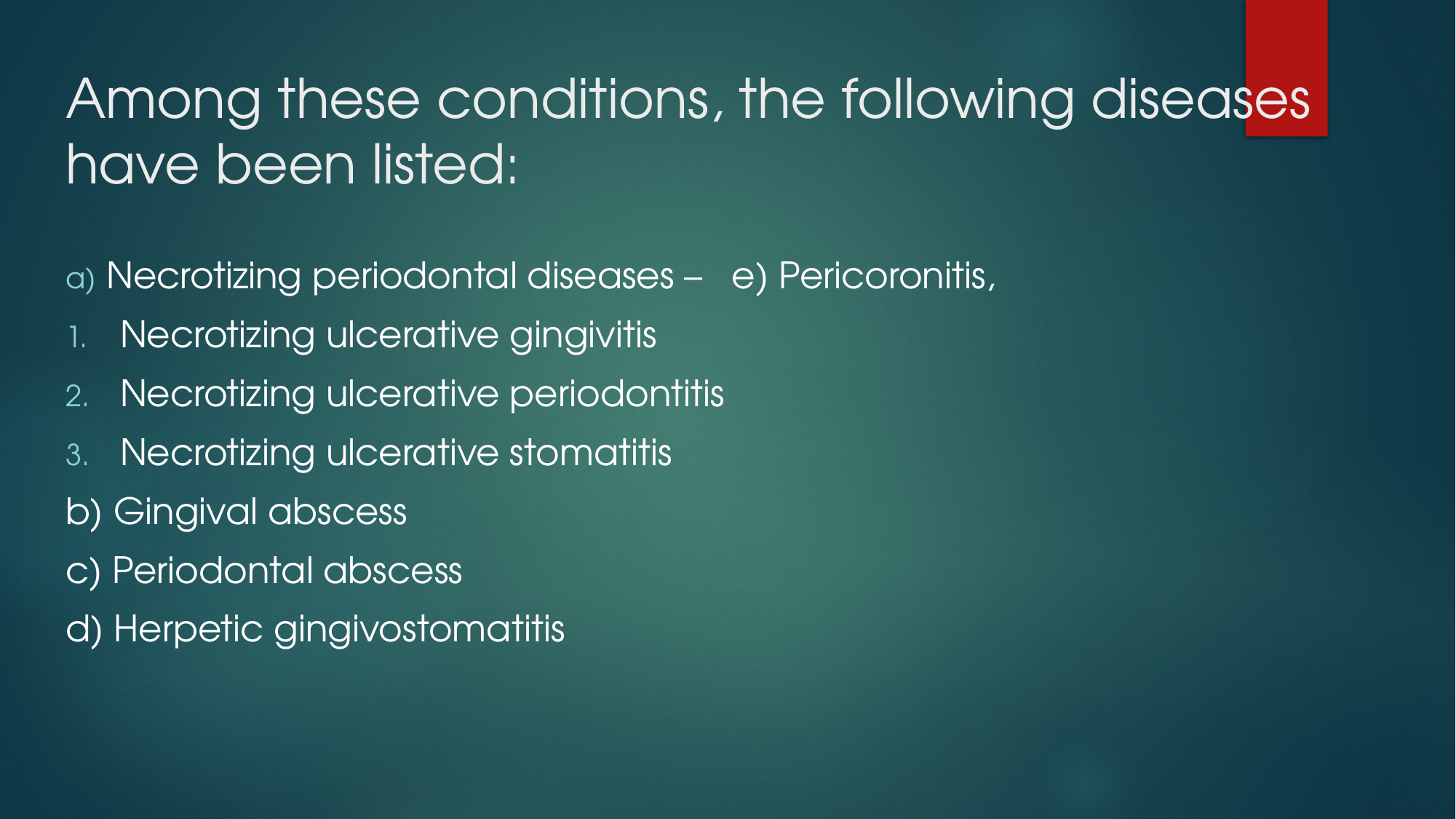

# Among these conditions, the following diseases have been listed:
Necrotizing periodontal diseases –
Necrotizing ulcerative gingivitis
Necrotizing ulcerative periodontitis
Necrotizing ulcerative stomatitis
b) Gingival abscess
c) Periodontal abscess
d) Herpetic gingivostomatitis
e) Pericoronitis,